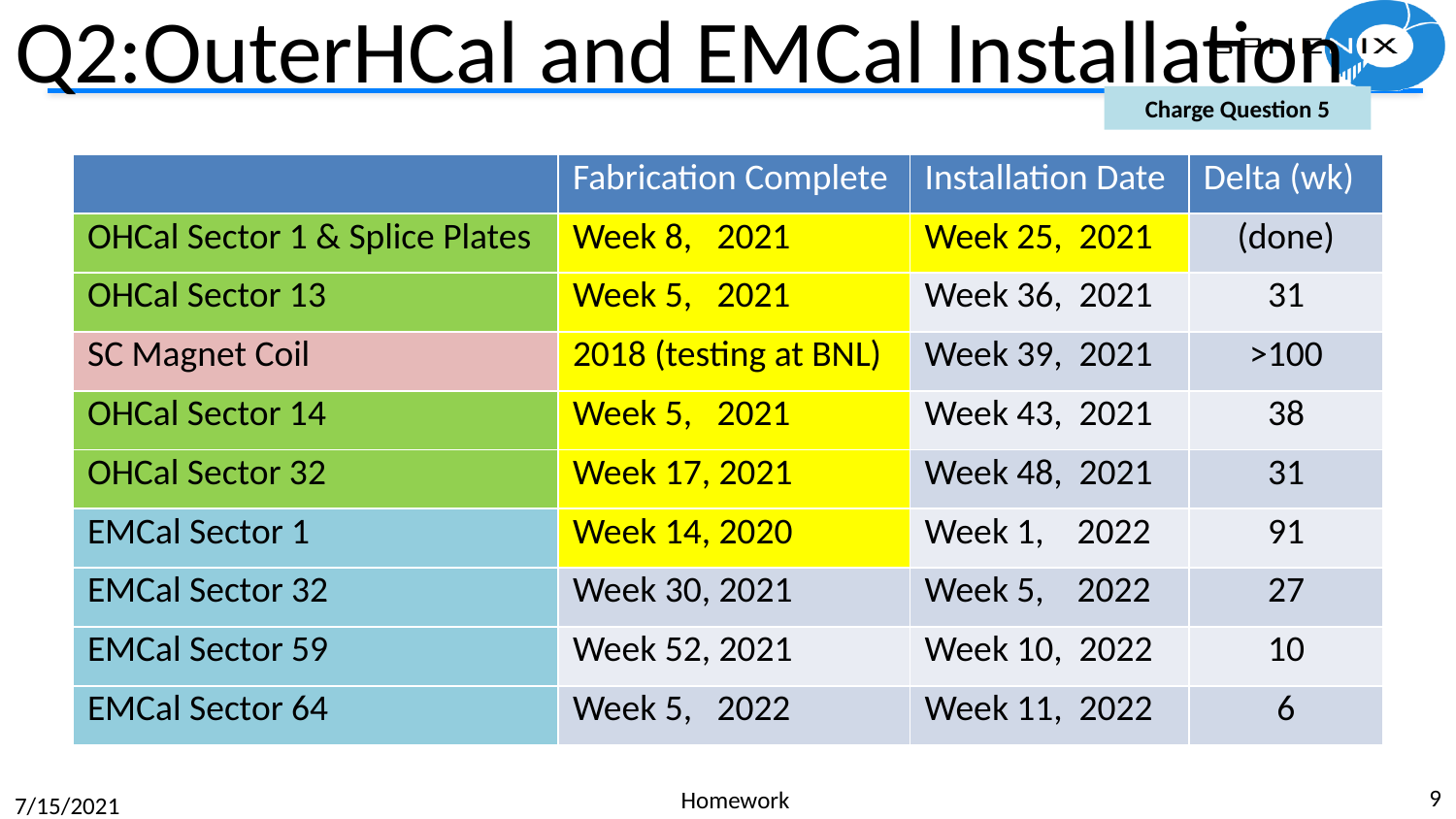

# Q2:OuterHCal and EMCal Installation
Charge Question 5
|  | Fabrication Complete | Installation Date | Delta (wk) |
| --- | --- | --- | --- |
| OHCal Sector 1 & Splice Plates | Week 8, 2021 | Week 25, 2021 | (done) |
| OHCal Sector 13 | Week 5, 2021 | Week 36, 2021 | 31 |
| SC Magnet Coil | 2018 (testing at BNL) | Week 39, 2021 | >100 |
| OHCal Sector 14 | Week 5, 2021 | Week 43, 2021 | 38 |
| OHCal Sector 32 | Week 17, 2021 | Week 48, 2021 | 31 |
| EMCal Sector 1 | Week 14, 2020 | Week 1, 2022 | 91 |
| EMCal Sector 32 | Week 30, 2021 | Week 5, 2022 | 27 |
| EMCal Sector 59 | Week 52, 2021 | Week 10, 2022 | 10 |
| EMCal Sector 64 | Week 5, 2022 | Week 11, 2022 | 6 |
9
Homework
7/15/2021